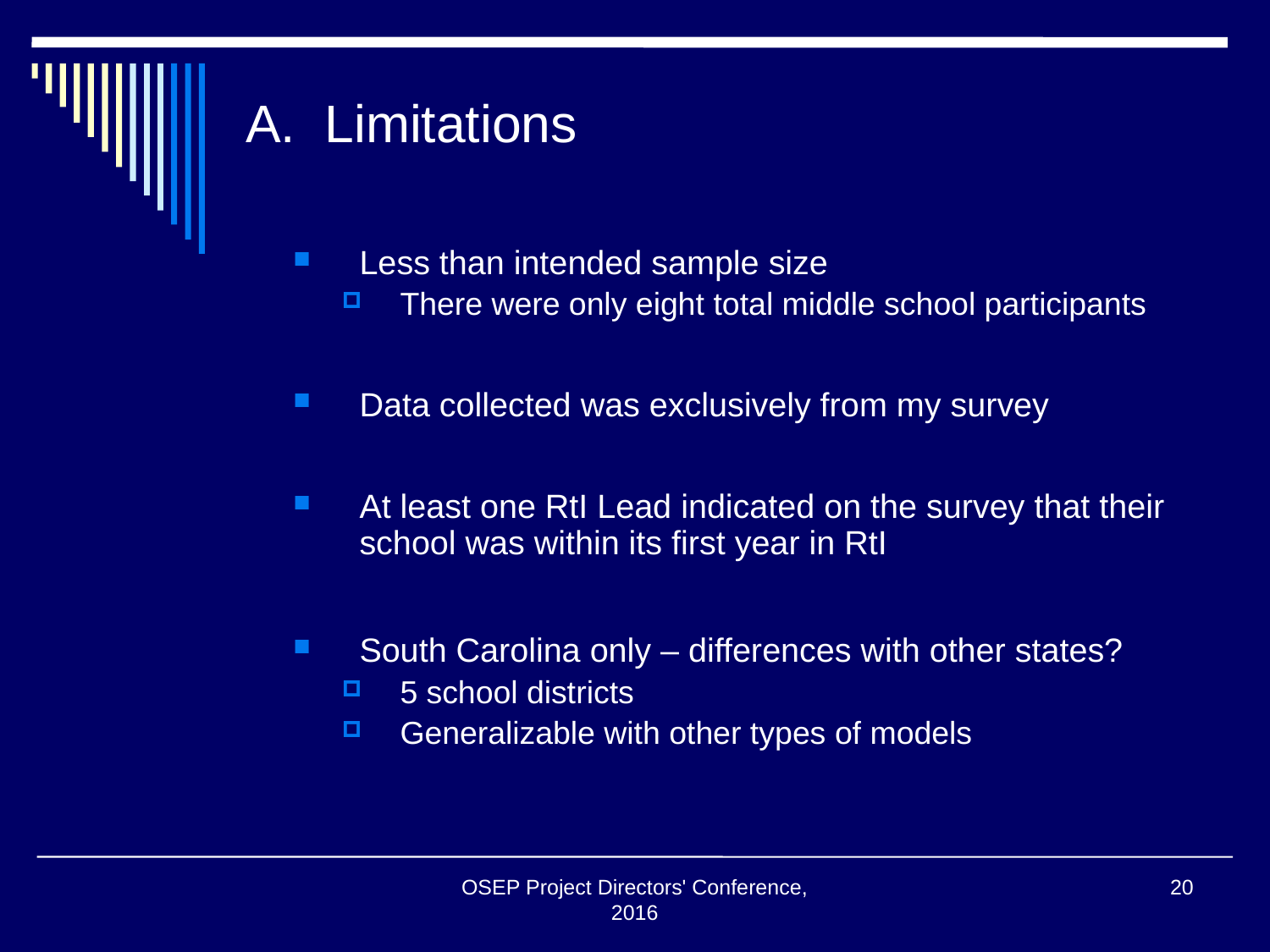

# A.  Limitations

Less than intended sample size
There were only eight total middle school participants

Data collected was exclusively from my survey

At least one RtI Lead indicated on the survey that their school was within its first year in RtI

South Carolina only – differences with other states?
5 school districts
Generalizable with other types of models

OSEP Project Directors' Conference, 2016
20